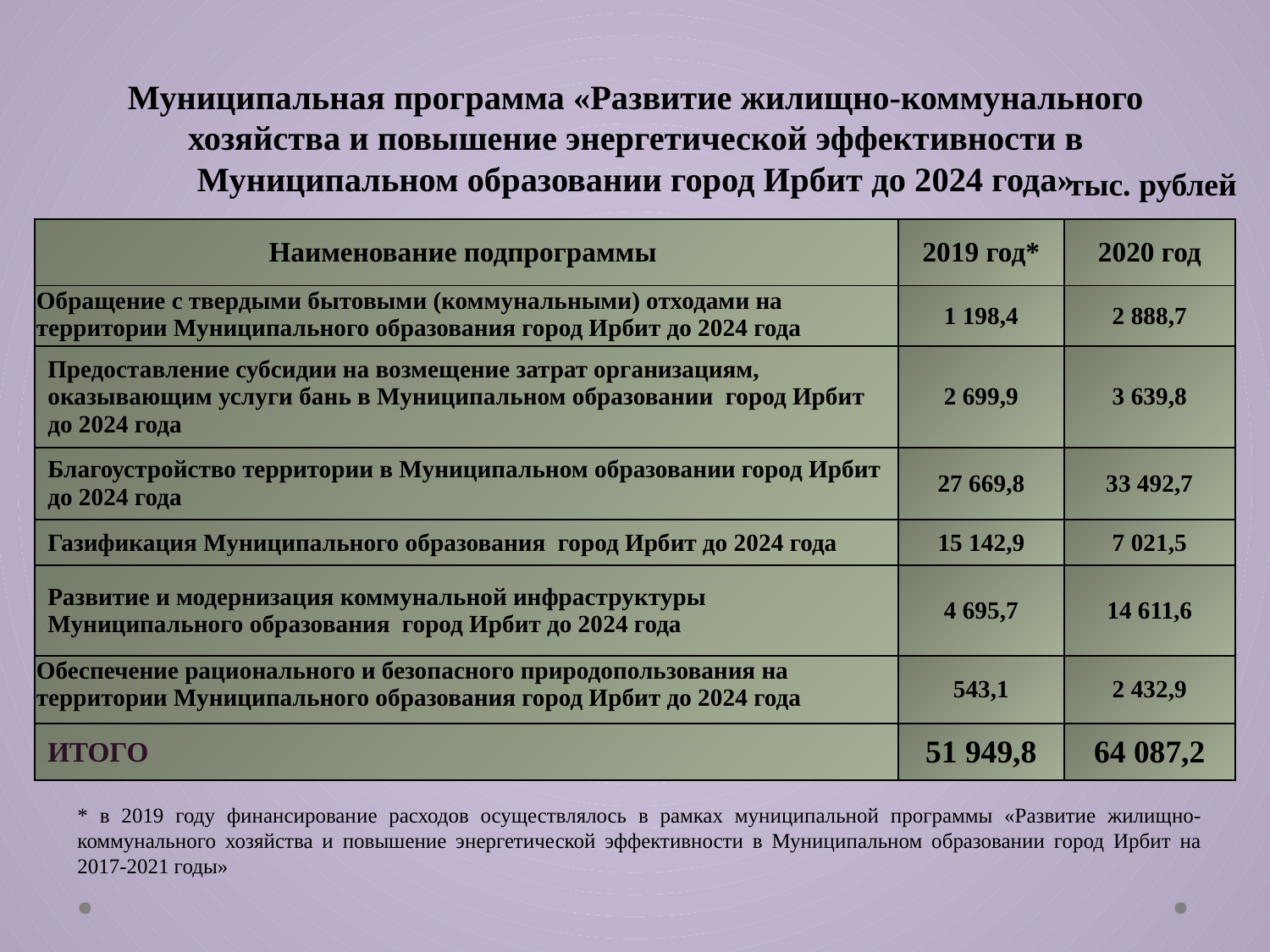

# Муниципальная программа «Развитие жилищно-коммунального хозяйства и повышение энергетической эффективности в Муниципальном образовании город Ирбит до 2024 года»
тыс. рублей
| Наименование подпрограммы | 2019 год\* | 2020 год |
| --- | --- | --- |
| Обращение с твердыми бытовыми (коммунальными) отходами на территории Муниципального образования город Ирбит до 2024 года | 1 198,4 | 2 888,7 |
| Предоставление субсидии на возмещение затрат организациям, оказывающим услуги бань в Муниципальном образовании город Ирбит до 2024 года | 2 699,9 | 3 639,8 |
| Благоустройство территории в Муниципальном образовании город Ирбит до 2024 года | 27 669,8 | 33 492,7 |
| Газификация Муниципального образования город Ирбит до 2024 года | 15 142,9 | 7 021,5 |
| Развитие и модернизация коммунальной инфраструктуры Муниципального образования город Ирбит до 2024 года | 4 695,7 | 14 611,6 |
| Обеспечение рационального и безопасного природопользования на территории Муниципального образования город Ирбит до 2024 года | 543,1 | 2 432,9 |
| ИТОГО | 51 949,8 | 64 087,2 |
* в 2019 году финансирование расходов осуществлялось в рамках муниципальной программы «Развитие жилищно-коммунального хозяйства и повышение энергетической эффективности в Муниципальном образовании город Ирбит на 2017-2021 годы»